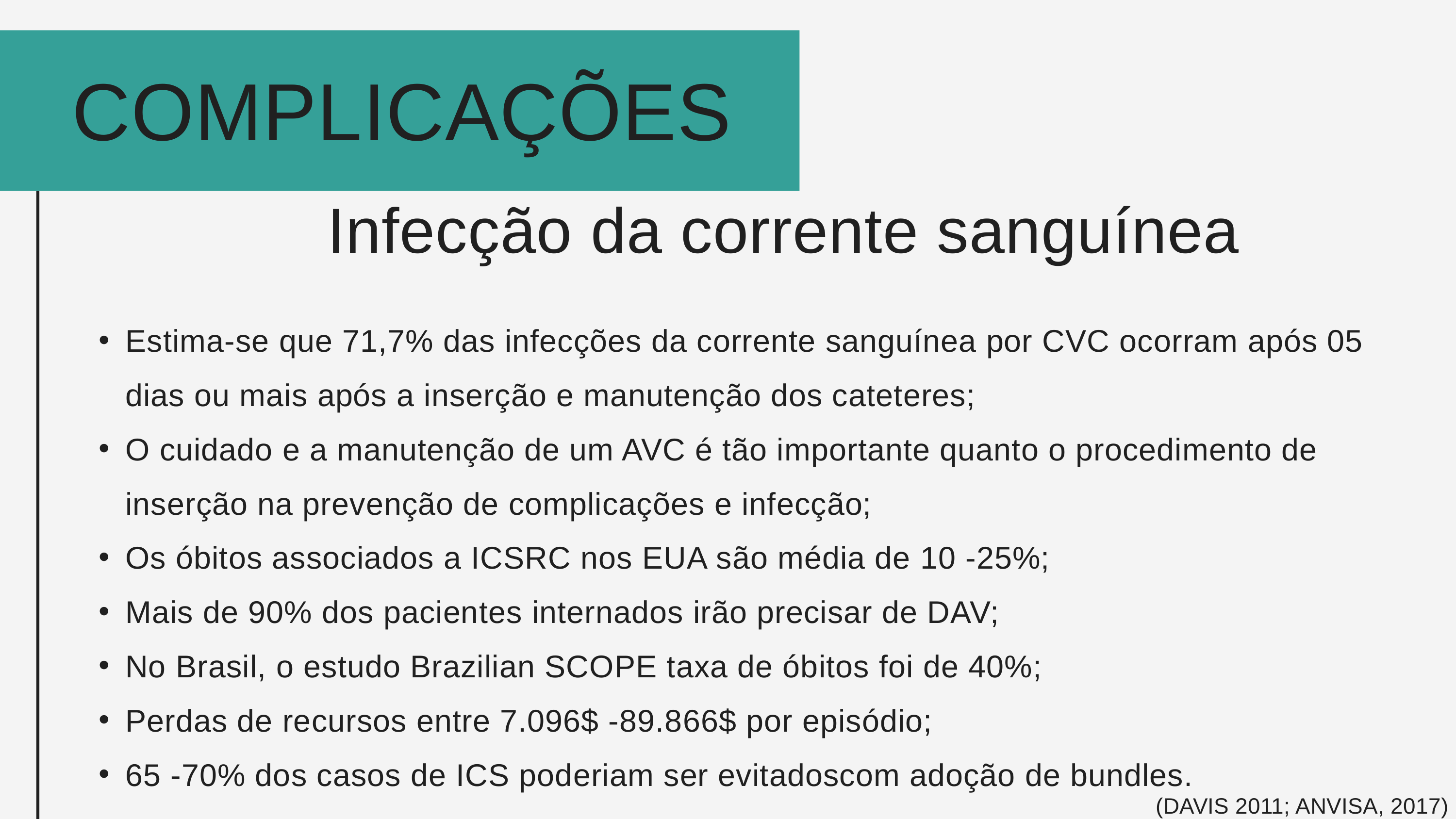

COMPLICAÇÕES

Infecção da corrente sanguínea
Estima-se que 71,7% das infecções da corrente sanguínea por CVC ocorram após 05 dias ou mais após a inserção e manutenção dos cateteres;
O cuidado e a manutenção de um AVC é tão importante quanto o procedimento de inserção na prevenção de complicações e infecção;
Os óbitos associados a ICSRC nos EUA são média de 10 -25%;
Mais de 90% dos pacientes internados irão precisar de DAV;
No Brasil, o estudo Brazilian SCOPE taxa de óbitos foi de 40%;
Perdas de recursos entre 7.096$ -89.866$ por episódio;
65 -70% dos casos de ICS poderiam ser evitadoscom adoção de bundles.
(DAVIS 2011; ANVISA, 2017)